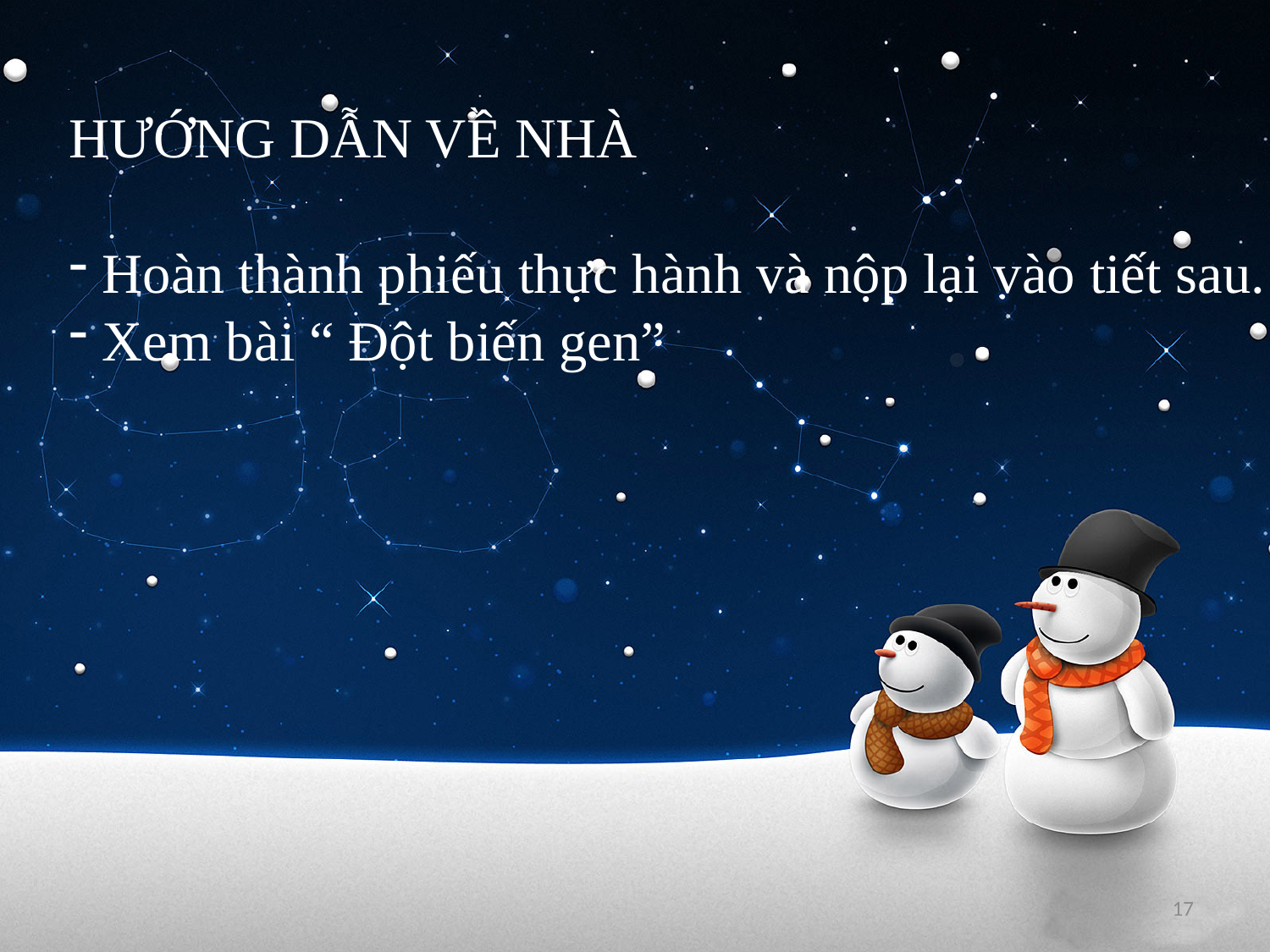

HƯỚNG DẪN VỀ NHÀ

 Hoàn thành phiếu thực hành và nộp lại vào tiết sau.
 Xem bài “ Đột biến gen”
17